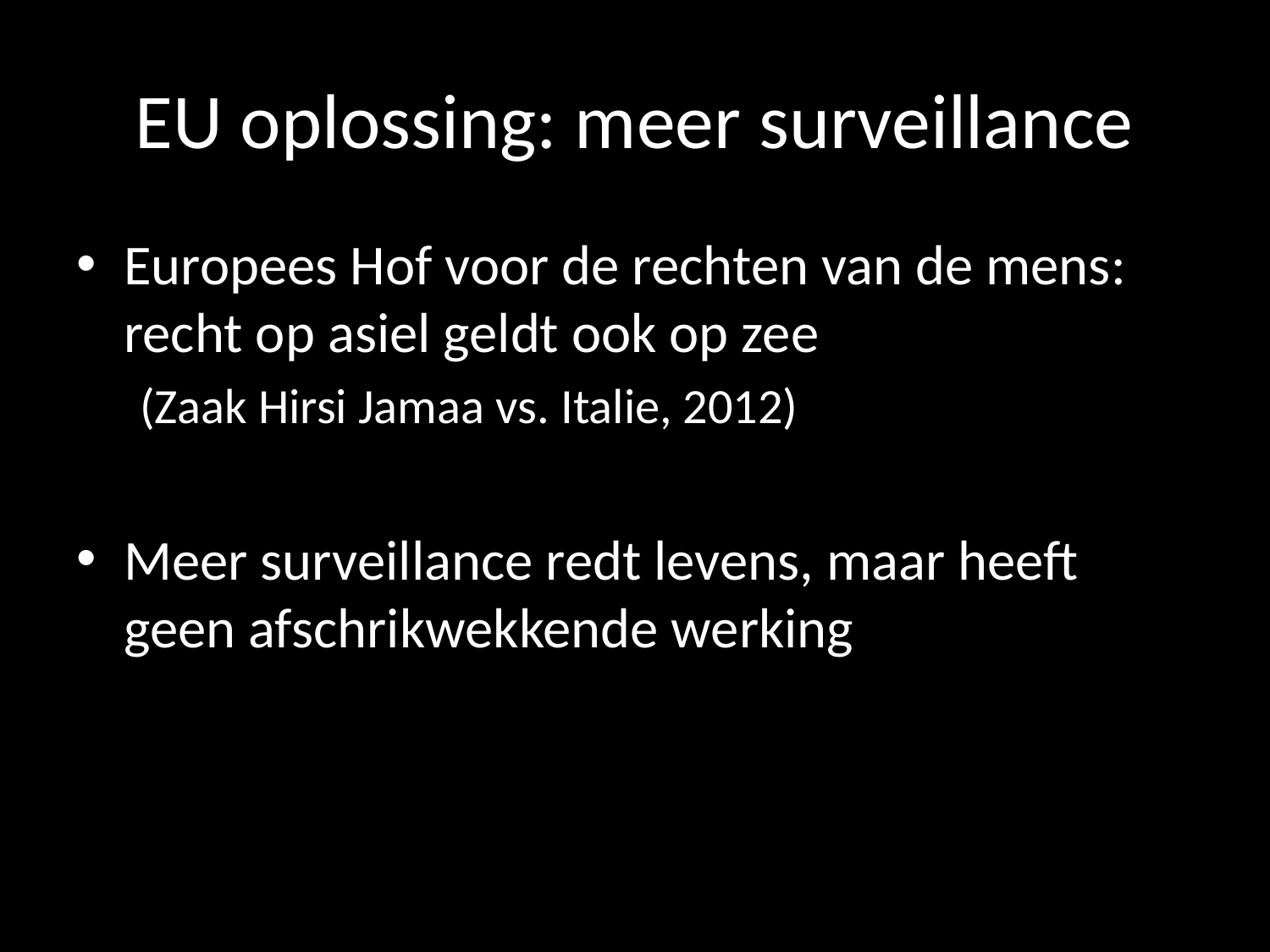

# EU oplossing: meer surveillance
Europees Hof voor de rechten van de mens: recht op asiel geldt ook op zee
(Zaak Hirsi Jamaa vs. Italie, 2012)

Meer surveillance redt levens, maar heeft geen afschrikwekkende werking